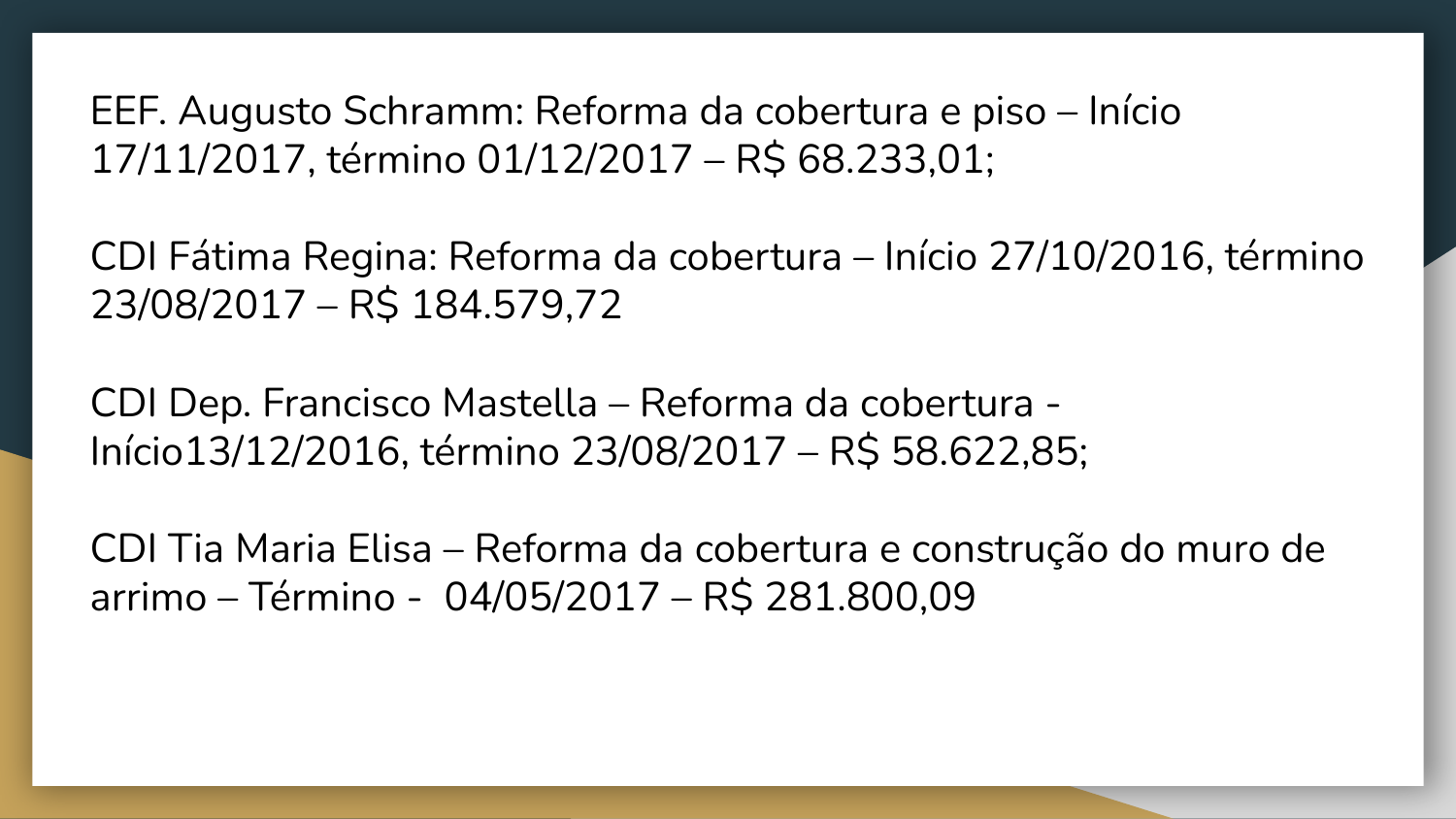

# EEF. Augusto Schramm: Reforma da cobertura e piso – Início 17/11/2017, término 01/12/2017 – R$ 68.233,01; CDI Fátima Regina: Reforma da cobertura – Início 27/10/2016, término 23/08/2017 – R$ 184.579,72 CDI Dep. Francisco Mastella – Reforma da cobertura -  Início13/12/2016, término 23/08/2017 – R$ 58.622,85; CDI Tia Maria Elisa – Reforma da cobertura e construção do muro de arrimo – Término -  04/05/2017 – R$ 281.800,09